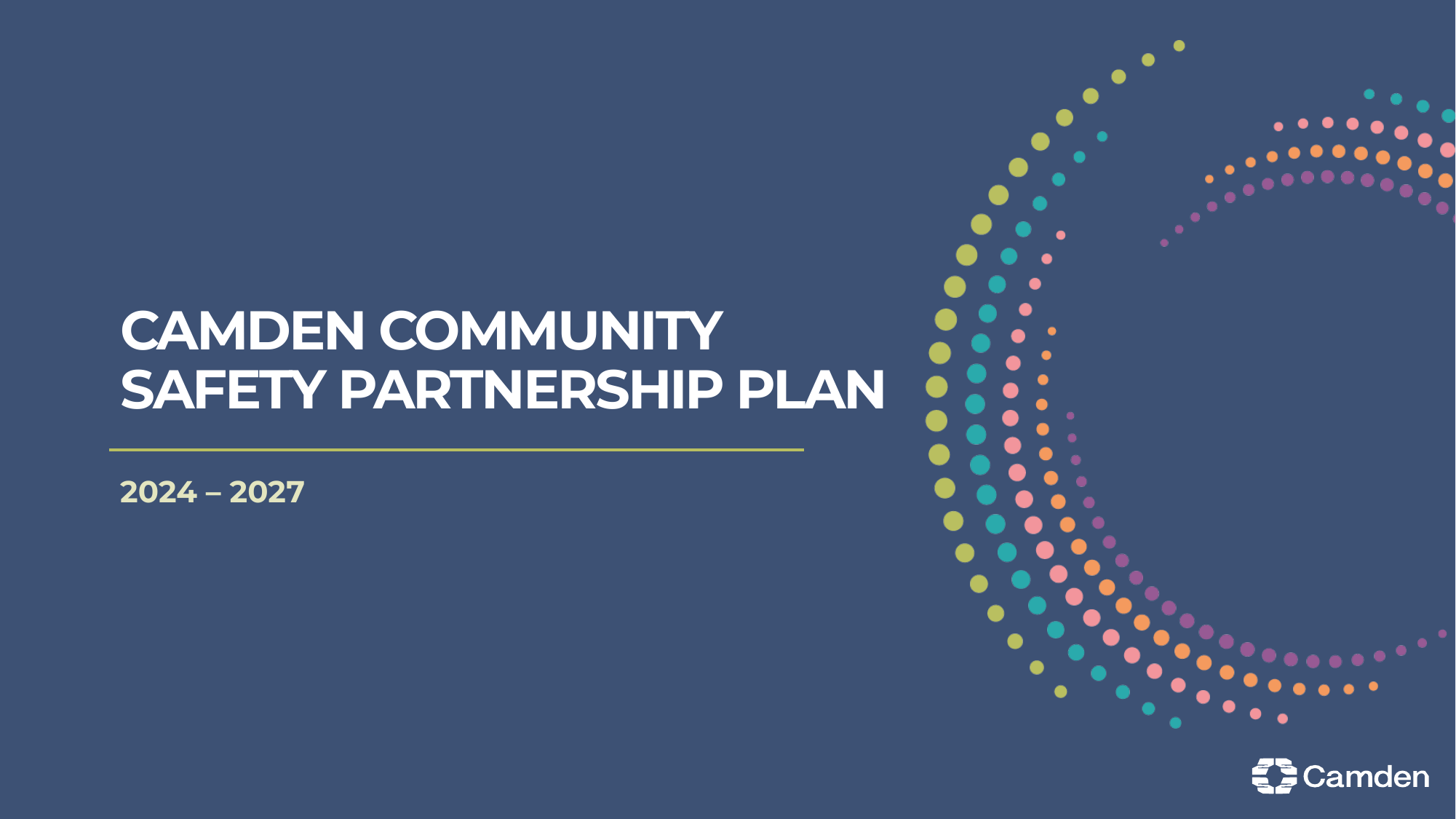

# CAMDEN COMMUNITY SAFETY PARTNERSHIP PLAN
2024 – 2027